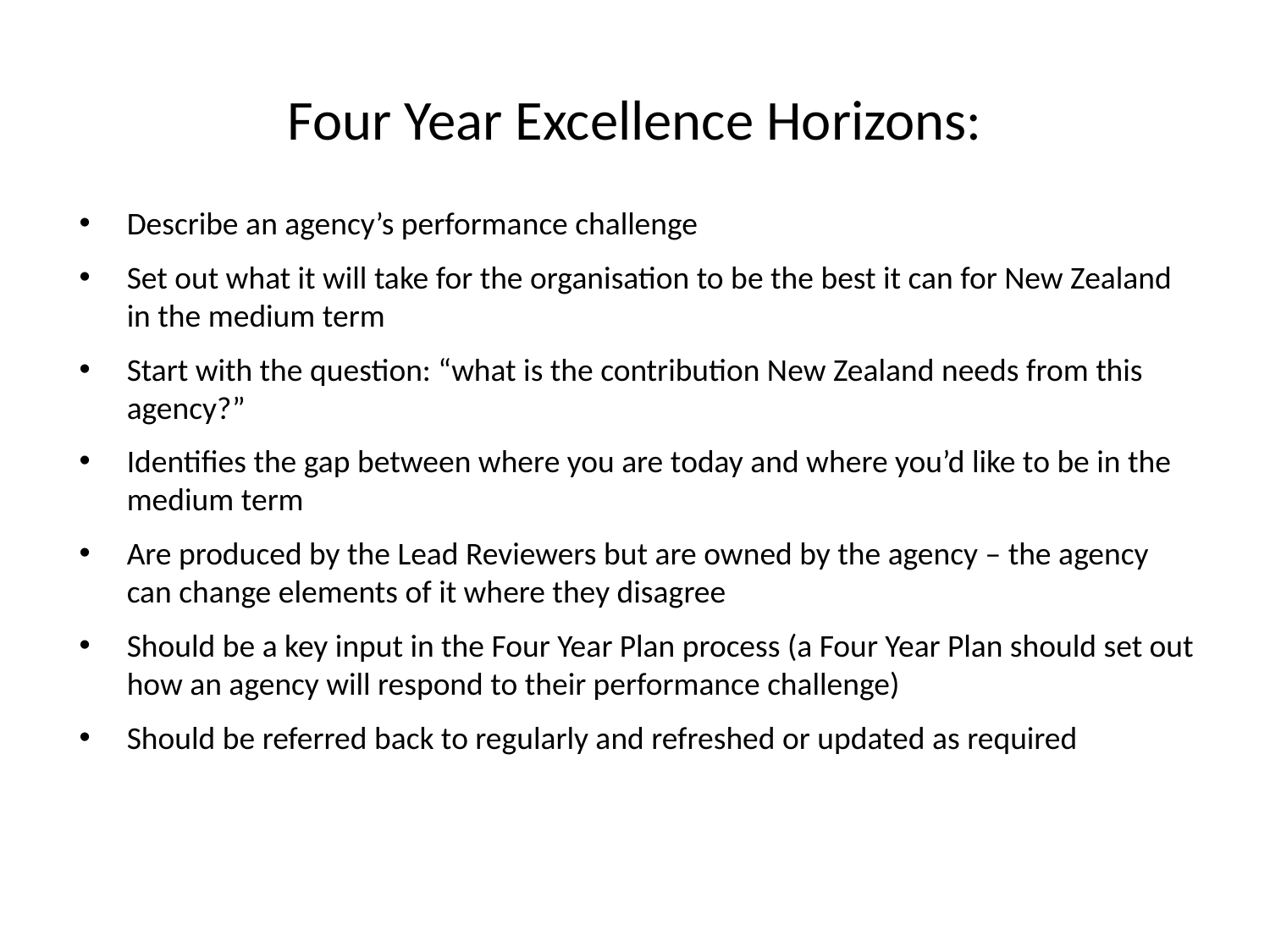

# Four Year Excellence Horizons:
Describe an agency’s performance challenge
Set out what it will take for the organisation to be the best it can for New Zealand in the medium term
Start with the question: “what is the contribution New Zealand needs from this agency?”
Identifies the gap between where you are today and where you’d like to be in the medium term
Are produced by the Lead Reviewers but are owned by the agency – the agency can change elements of it where they disagree
Should be a key input in the Four Year Plan process (a Four Year Plan should set out how an agency will respond to their performance challenge)
Should be referred back to regularly and refreshed or updated as required